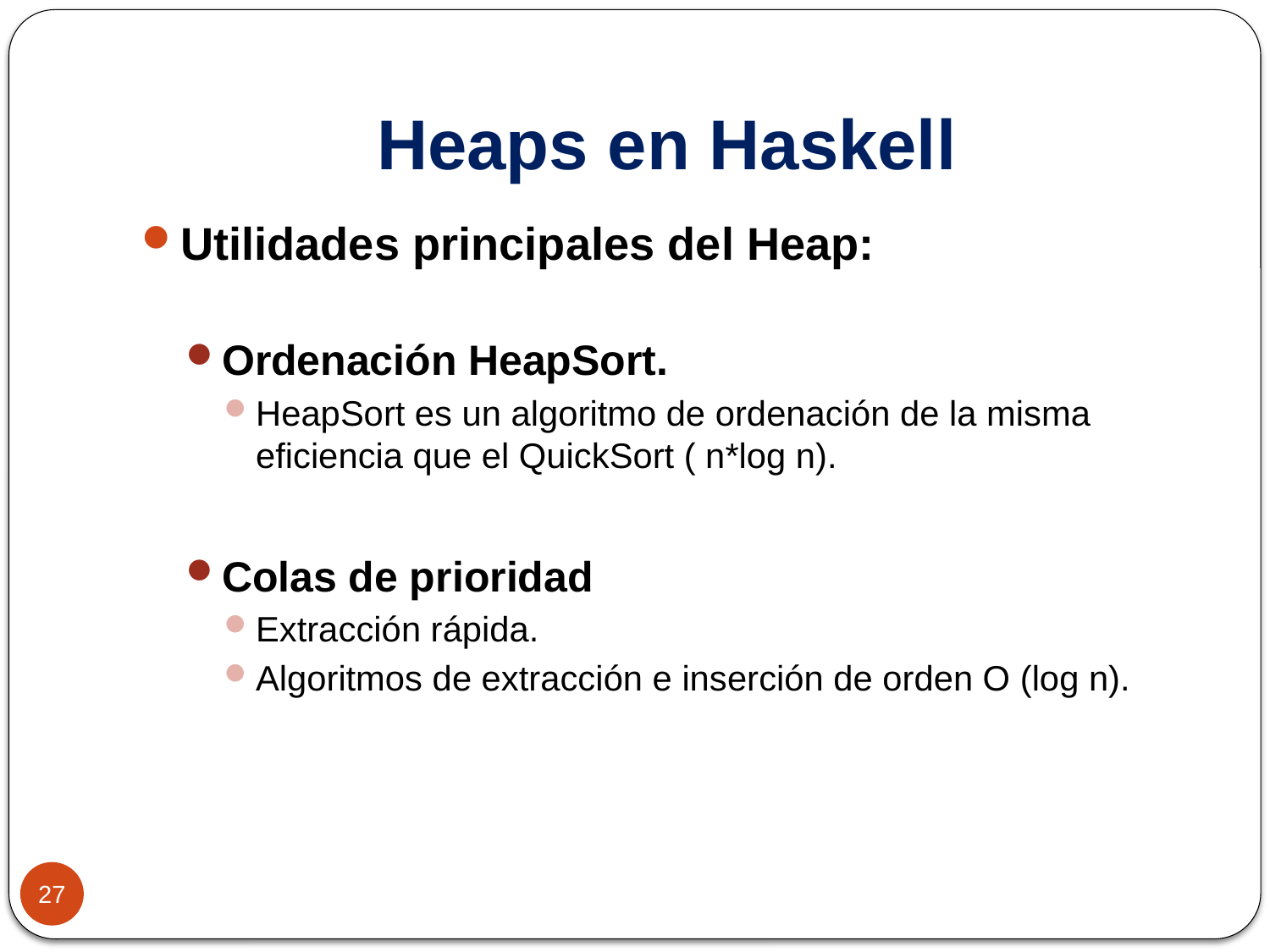

# Heaps en Haskell
Utilidades principales del Heap:

Ordenación HeapSort.
HeapSort es un algoritmo de ordenación de la misma eficiencia que el QuickSort ( n*log n).

Colas de prioridad
Extracción rápida.
Algoritmos de extracción e inserción de orden O (log n).
27